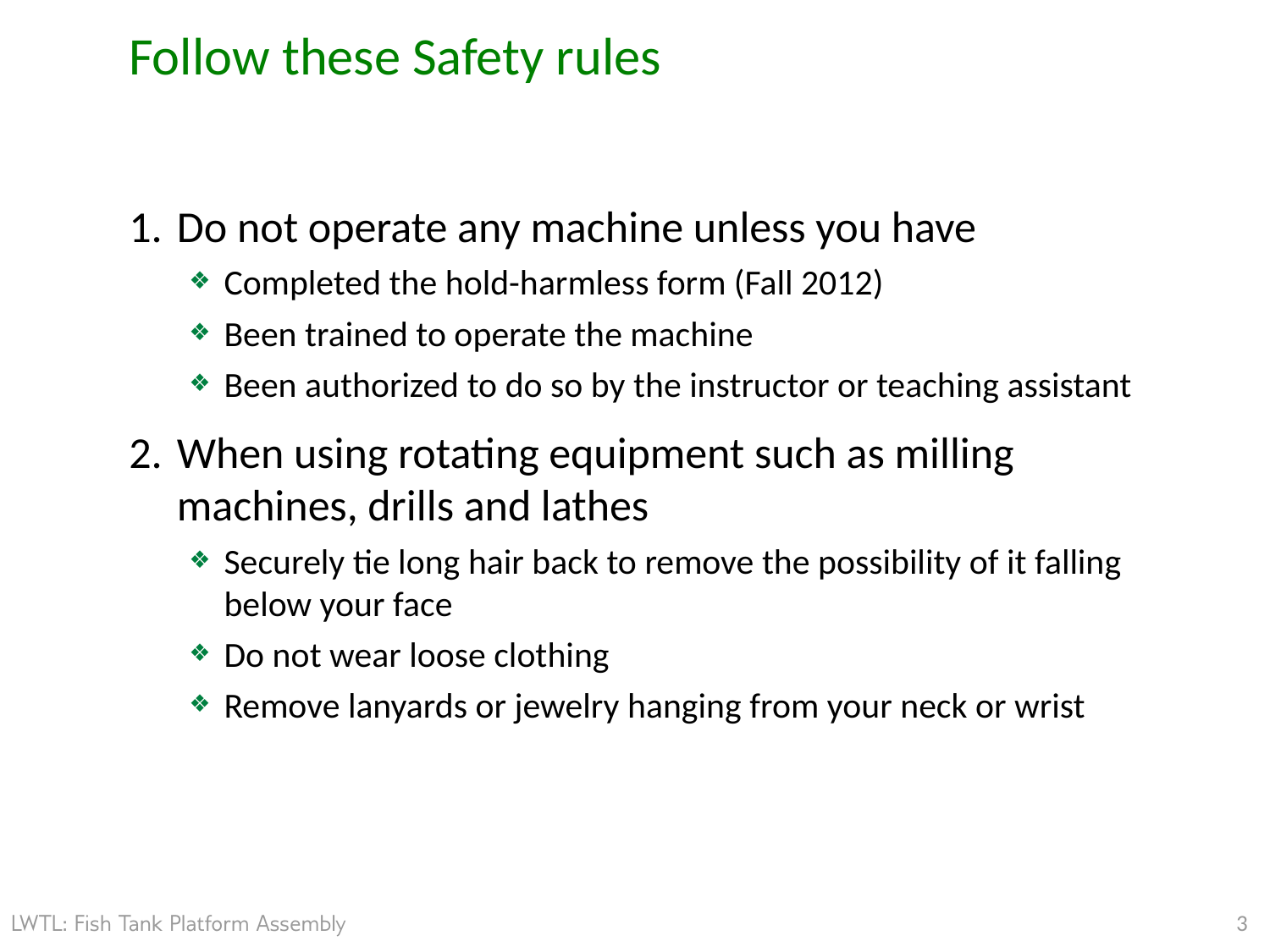

# Follow these Safety rules
Do not operate any machine unless you have
Completed the hold-harmless form (Fall 2012)
Been trained to operate the machine
Been authorized to do so by the instructor or teaching assistant
When using rotating equipment such as milling machines, drills and lathes
Securely tie long hair back to remove the possibility of it falling below your face
Do not wear loose clothing
Remove lanyards or jewelry hanging from your neck or wrist
3